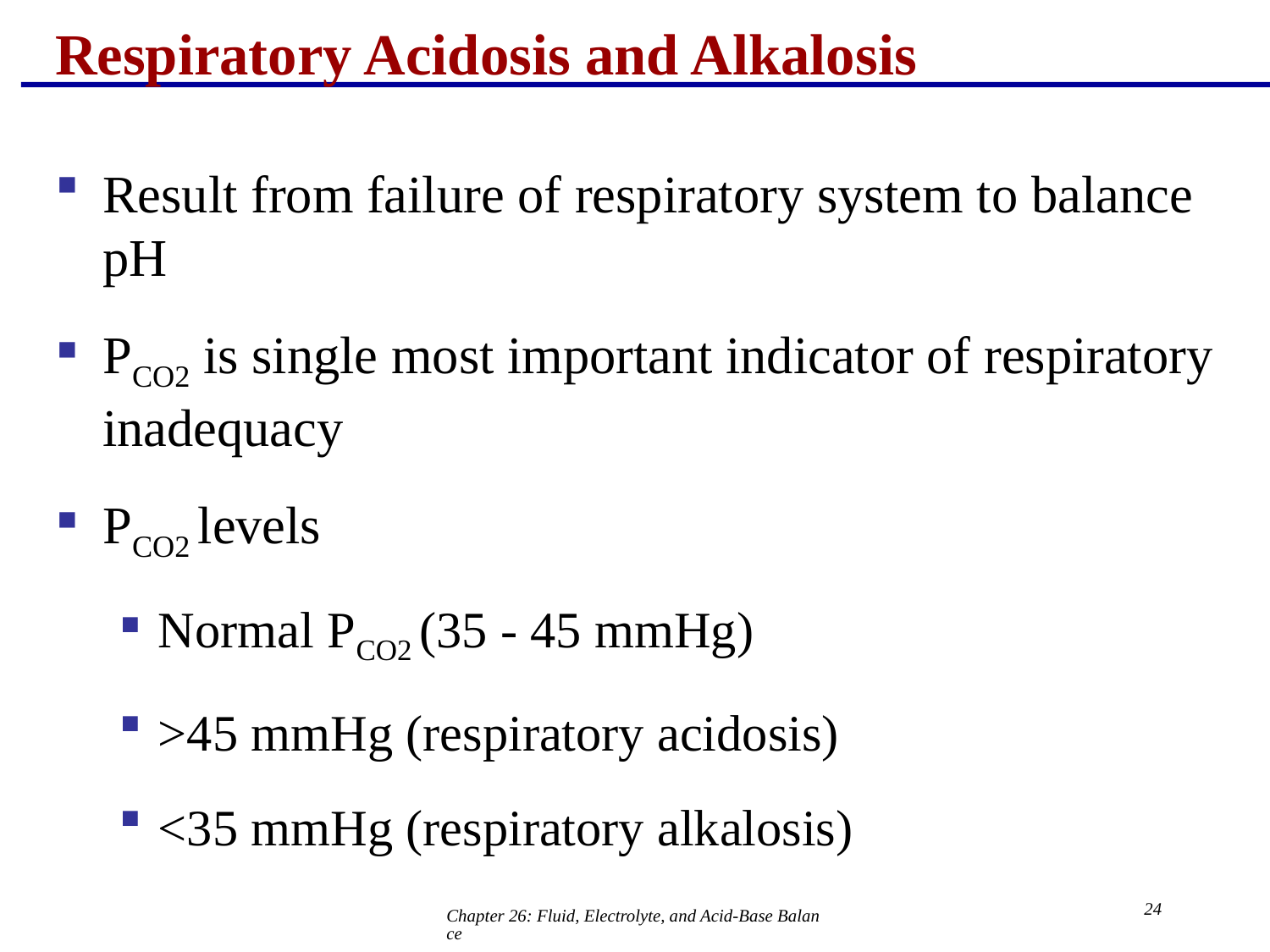

# Respiratory Acidosis and Alkalosis
Result from failure of respiratory system to balance pH
PCO2 is single most important indicator of respiratory inadequacy
PCO2 levels
Normal PCO2 (35 - 45 mmHg)
>45 mmHg (respiratory acidosis)
<35 mmHg (respiratory alkalosis)
24
Chapter 26: Fluid, Electrolyte, and Acid-Base Balance